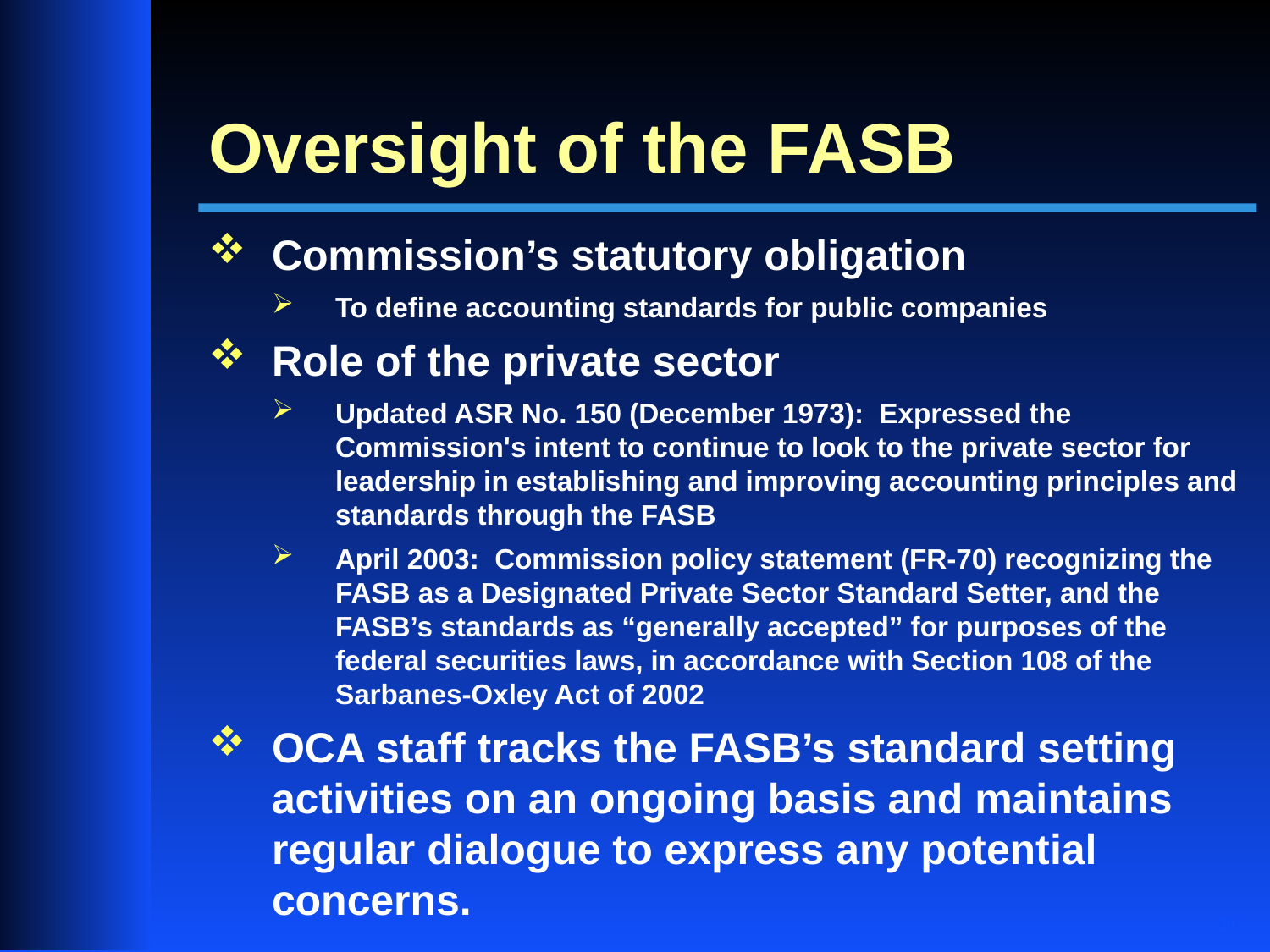

Oversight of the FASB
Commission’s statutory obligation
To define accounting standards for public companies
Role of the private sector
Updated ASR No. 150 (December 1973):  Expressed the Commission's intent to continue to look to the private sector for leadership in establishing and improving accounting principles and standards through the FASB
April 2003:  Commission policy statement (FR-70) recognizing the FASB as a Designated Private Sector Standard Setter, and the FASB’s standards as “generally accepted” for purposes of the federal securities laws, in accordance with Section 108 of the Sarbanes-Oxley Act of 2002
OCA staff tracks the FASB’s standard setting activities on an ongoing basis and maintains regular dialogue to express any potential concerns.